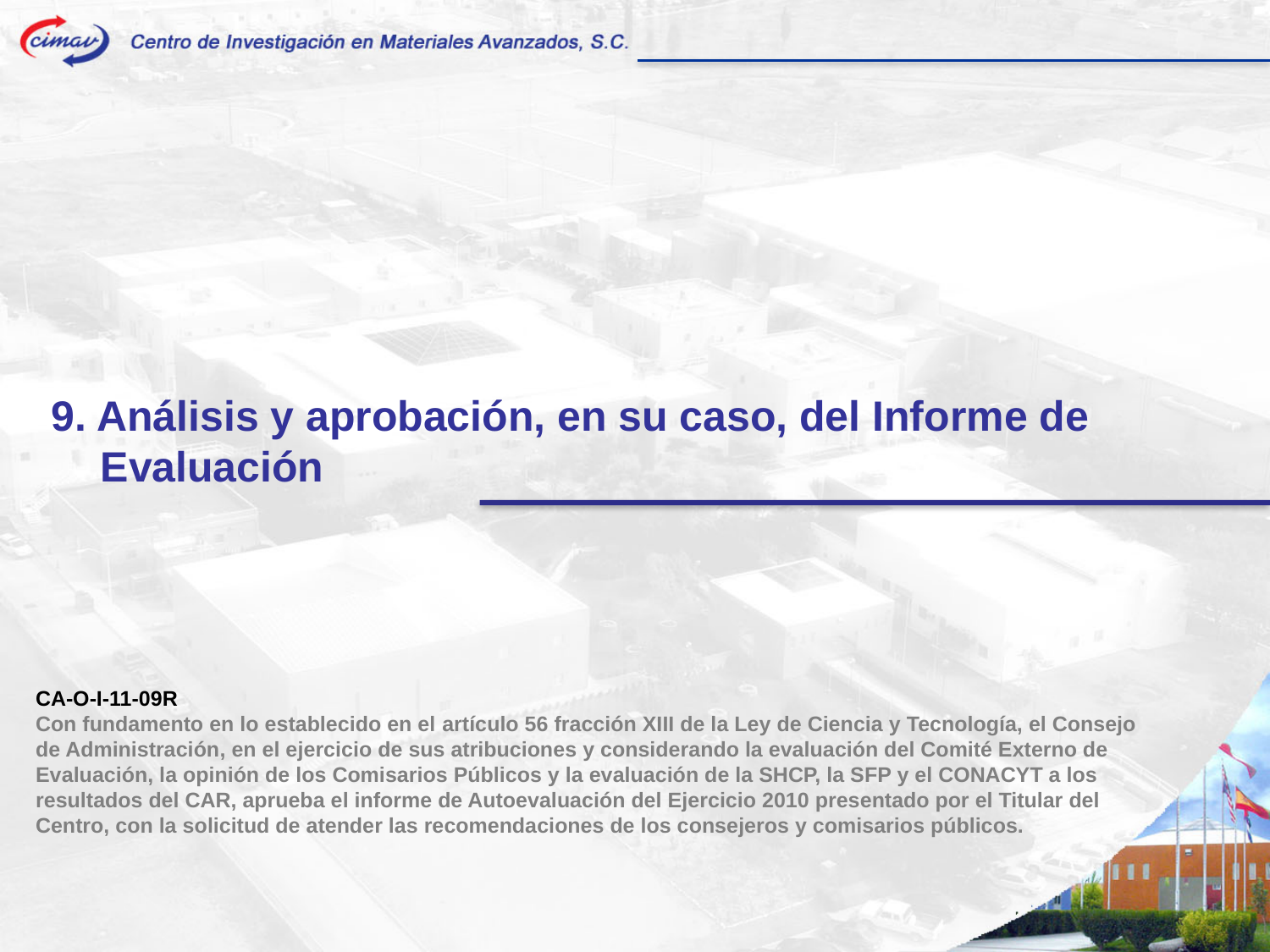

9. Análisis y aprobación, en su caso, del Informe de Evaluación

CA-O-I-11-09R
Con fundamento en lo establecido en el artículo 56 fracción XIII de la Ley de Ciencia y Tecnología, el Consejo de Administración, en el ejercicio de sus atribuciones y considerando la evaluación del Comité Externo de Evaluación, la opinión de los Comisarios Públicos y la evaluación de la SHCP, la SFP y el CONACYT a los resultados del CAR, aprueba el informe de Autoevaluación del Ejercicio 2010 presentado por el Titular del Centro, con la solicitud de atender las recomendaciones de los consejeros y comisarios públicos.